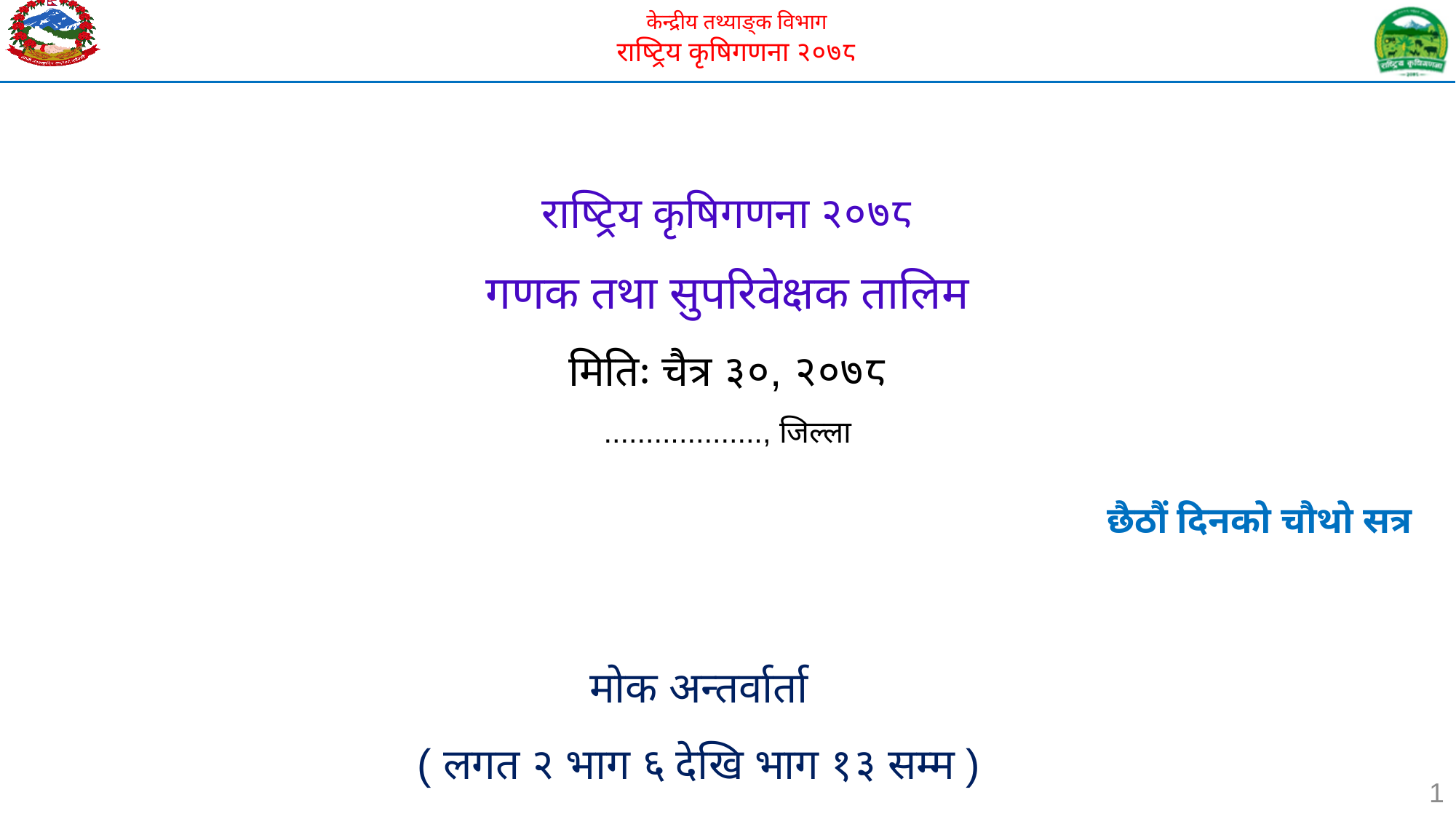

# राष्ट्रिय कृषिगणना २०७८ गणक तथा सुपरिवेक्षक तालिम मितिः चैत्र ३०, २०७८ ..................., जिल्ला
छैठौं दिनको चौथो सत्र
 मोक अन्तर्वार्ता
( लगत २ भाग ६ देखि भाग १३ सम्म )
1